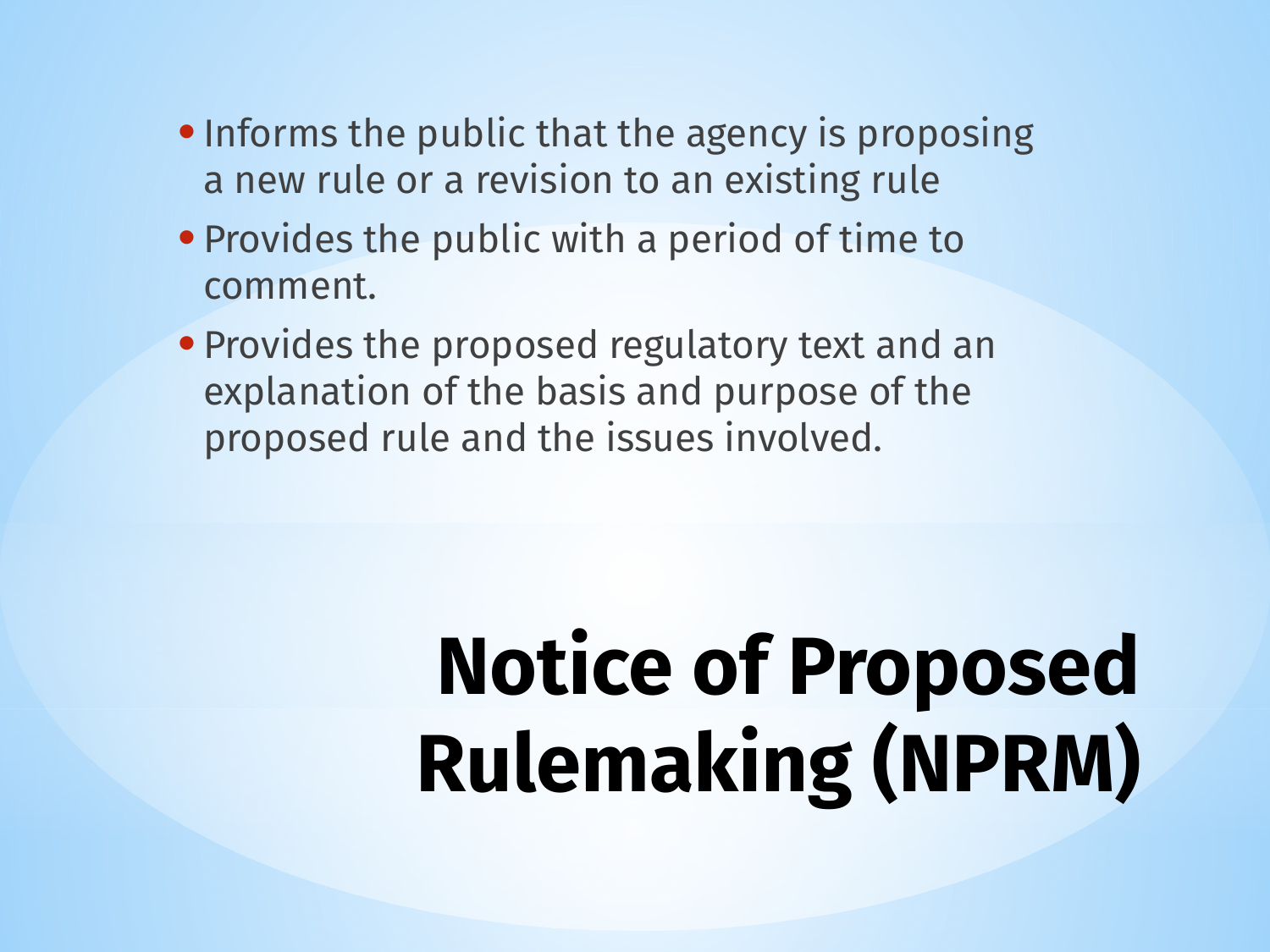

Informs the public that the agency is proposing a new rule or a revision to an existing rule
Provides the public with a period of time to comment.
Provides the proposed regulatory text and an explanation of the basis and purpose of the proposed rule and the issues involved.

# Notice of Proposed Rulemaking (NPRM)